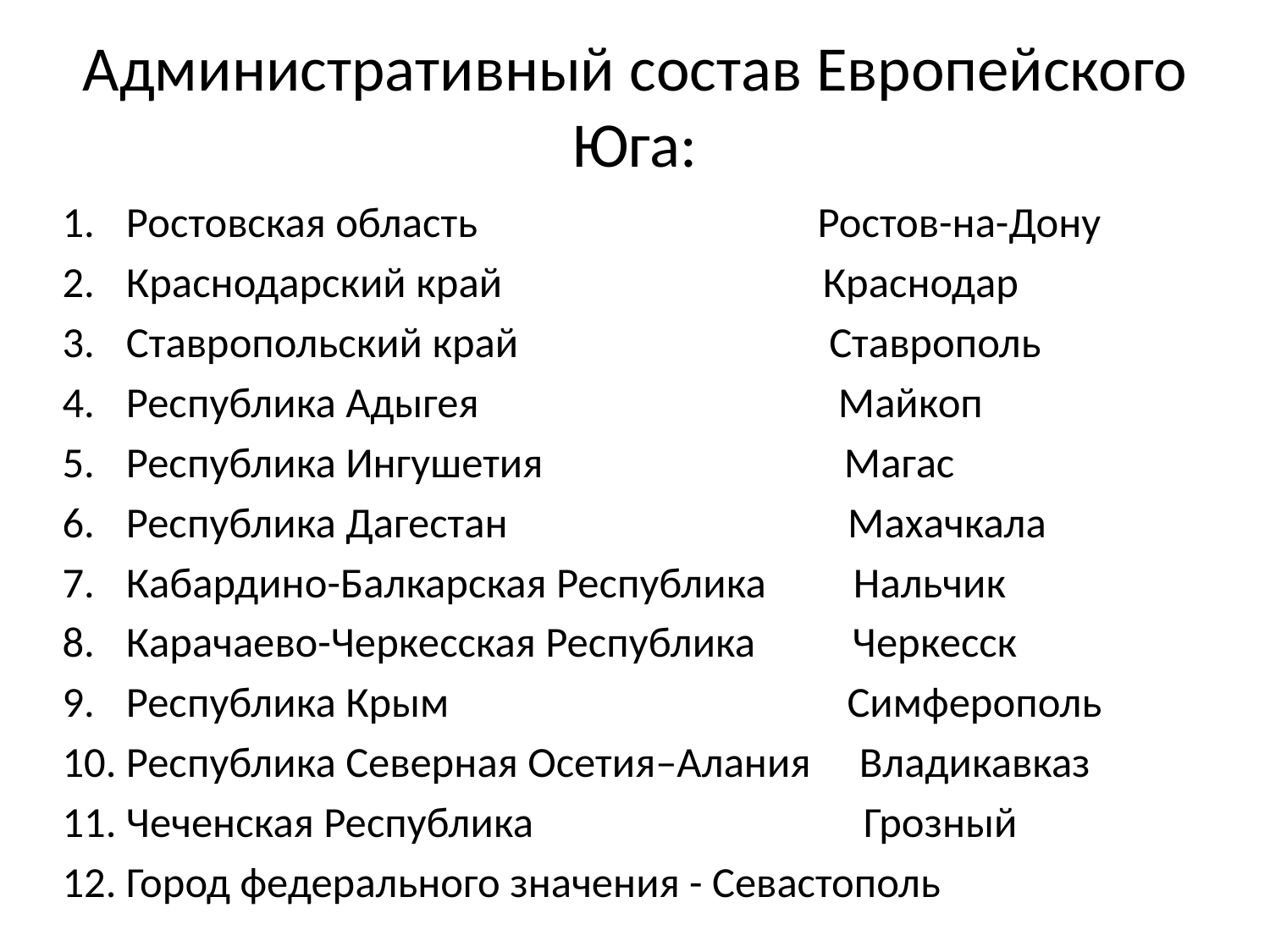

# Административный состав Европейского Юга:
Ростовская область                                   Ростов-на-Дону
Краснодарский край                                 Краснодар
Ставропольский край                                Ставрополь
Республика Адыгея                                     Майкоп
Республика Ингушетия                               Магас
Республика Дагестан                                   Махачкала
Кабардино-Балкарская Республика         Нальчик
Карачаево-Черкесская Республика          Черкесск
Республика Крым                                         Симферополь
Республика Северная Осетия–Алания     Владикавказ
Чеченская Республика                                  Грозный
Город федерального значения - Севастополь